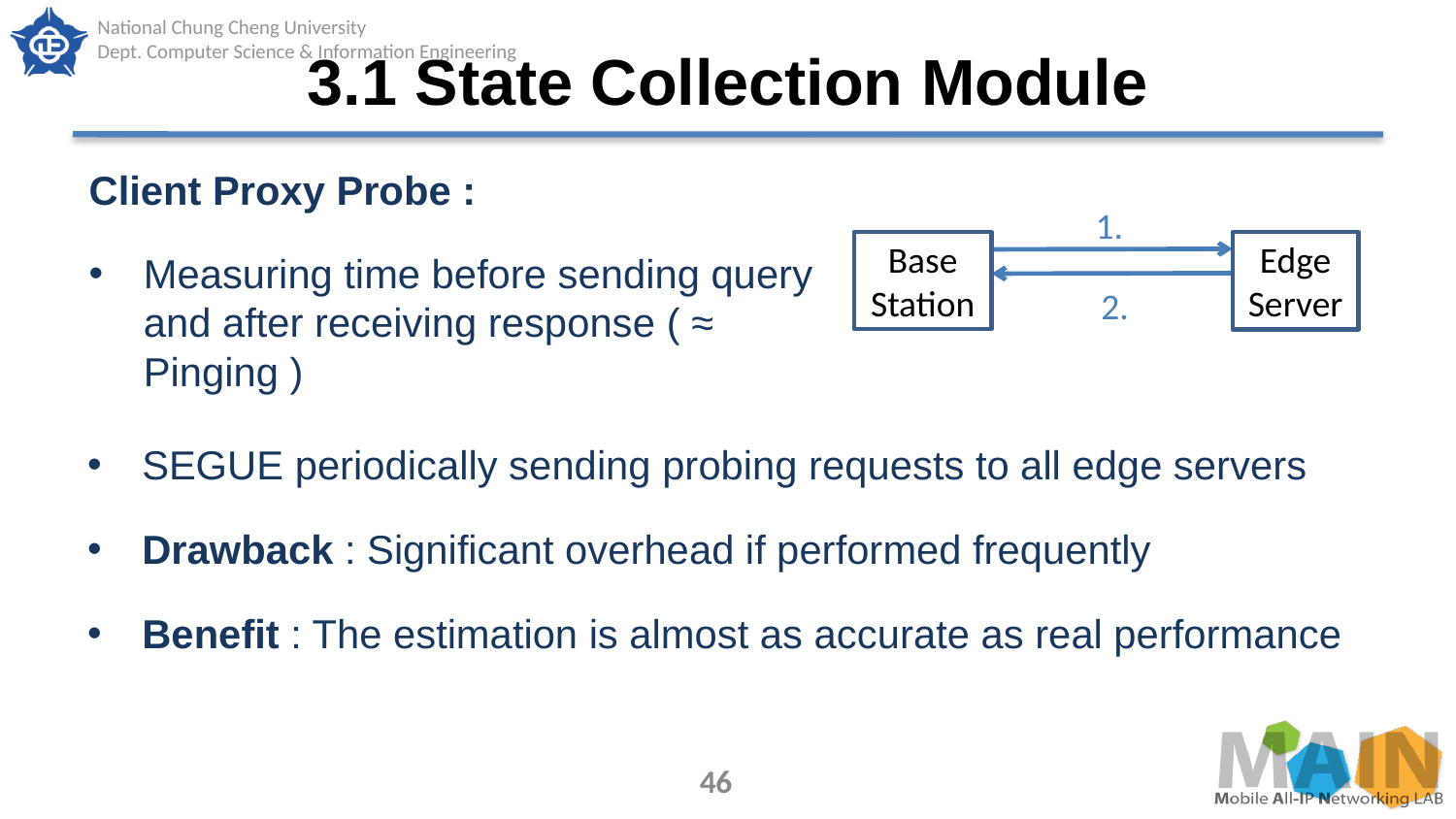

# 3.1 State Collection Module
Client Proxy Probe :
Measuring time before sending query and after receiving response ( ≈ Pinging )
1.
Base Station
Edge Server
2.
SEGUE periodically sending probing requests to all edge servers
Drawback : Significant overhead if performed frequently
Benefit : The estimation is almost as accurate as real performance

46